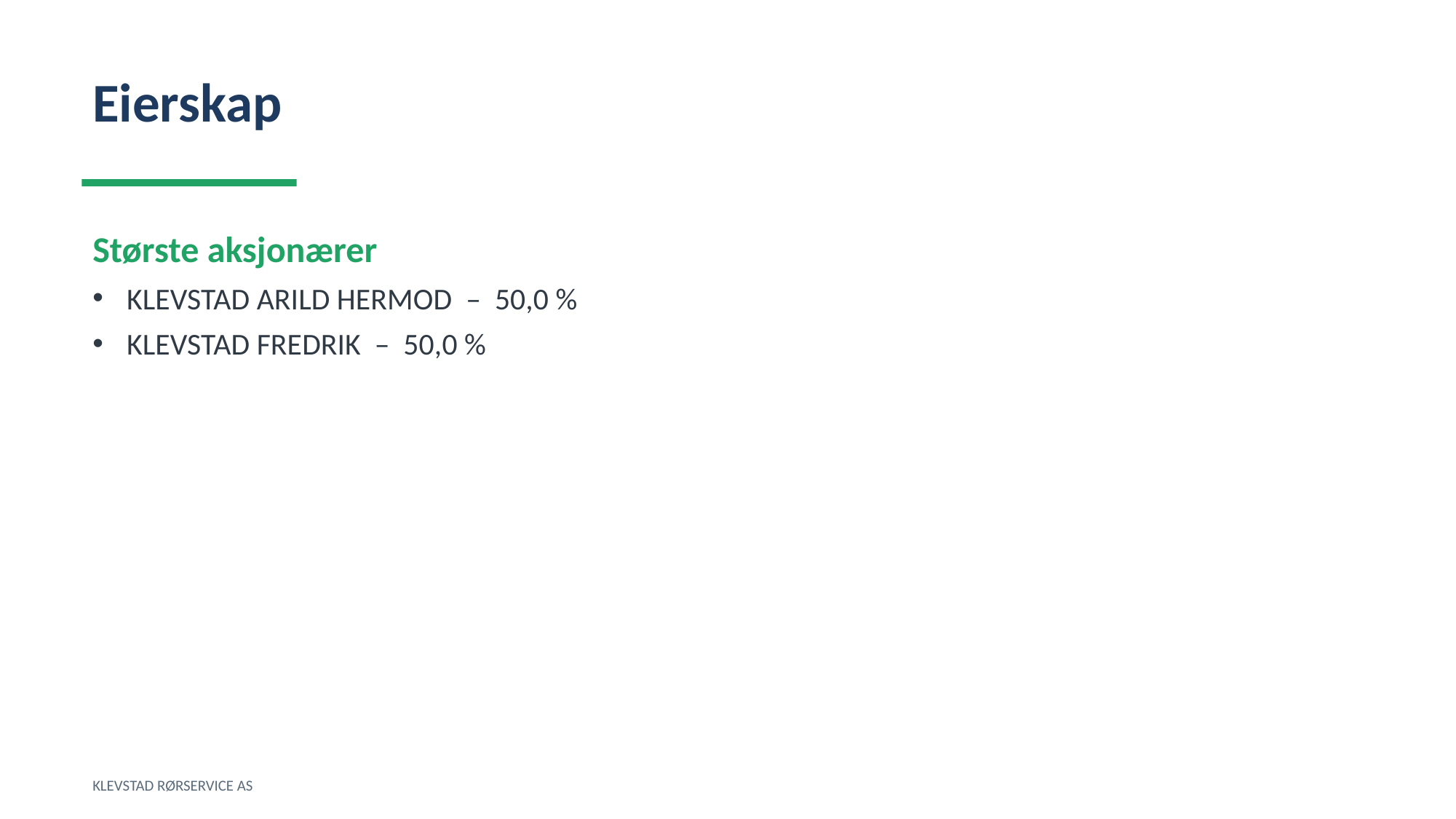

Eierskap

Største aksjonærer
KLEVSTAD ARILD HERMOD  –  50,0 %
KLEVSTAD FREDRIK  –  50,0 %
KLEVSTAD RØRSERVICE AS